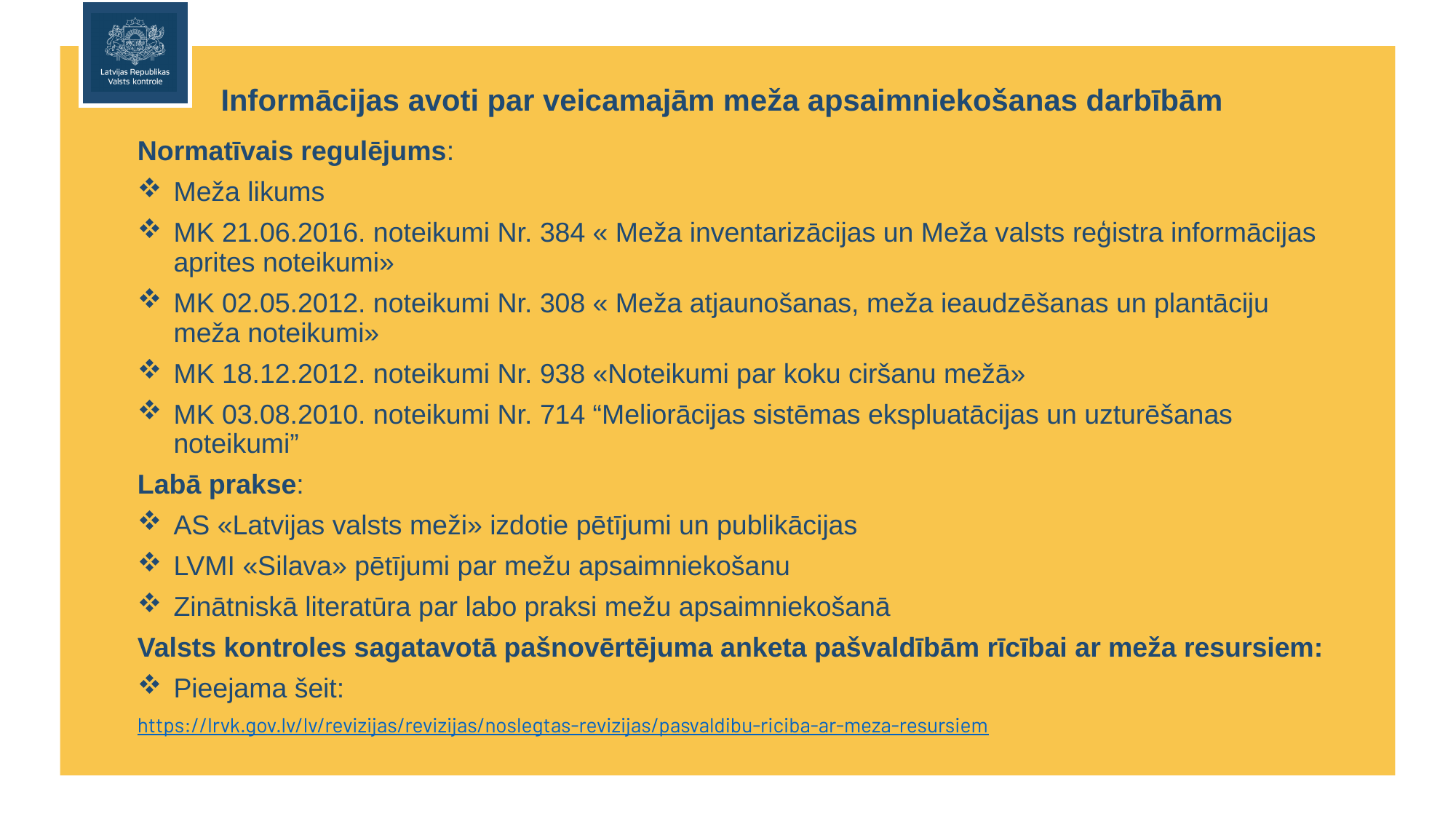

Informācijas avoti par veicamajām meža apsaimniekošanas darbībām
Normatīvais regulējums:
Meža likums
MK 21.06.2016. noteikumi Nr. 384 « Meža inventarizācijas un Meža valsts reģistra informācijas aprites noteikumi»
MK 02.05.2012. noteikumi Nr. 308 « Meža atjaunošanas, meža ieaudzēšanas un plantāciju meža noteikumi»
MK 18.12.2012. noteikumi Nr. 938 «Noteikumi par koku ciršanu mežā»
MK 03.08.2010. noteikumi Nr. 714 “Meliorācijas sistēmas ekspluatācijas un uzturēšanas noteikumi”
Labā prakse:
AS «Latvijas valsts meži» izdotie pētījumi un publikācijas
LVMI «Silava» pētījumi par mežu apsaimniekošanu
Zinātniskā literatūra par labo praksi mežu apsaimniekošanā
Valsts kontroles sagatavotā pašnovērtējuma anketa pašvaldībām rīcībai ar meža resursiem:
Pieejama šeit:
https://lrvk.gov.lv/lv/revizijas/revizijas/noslegtas-revizijas/pasvaldibu-riciba-ar-meza-resursiem